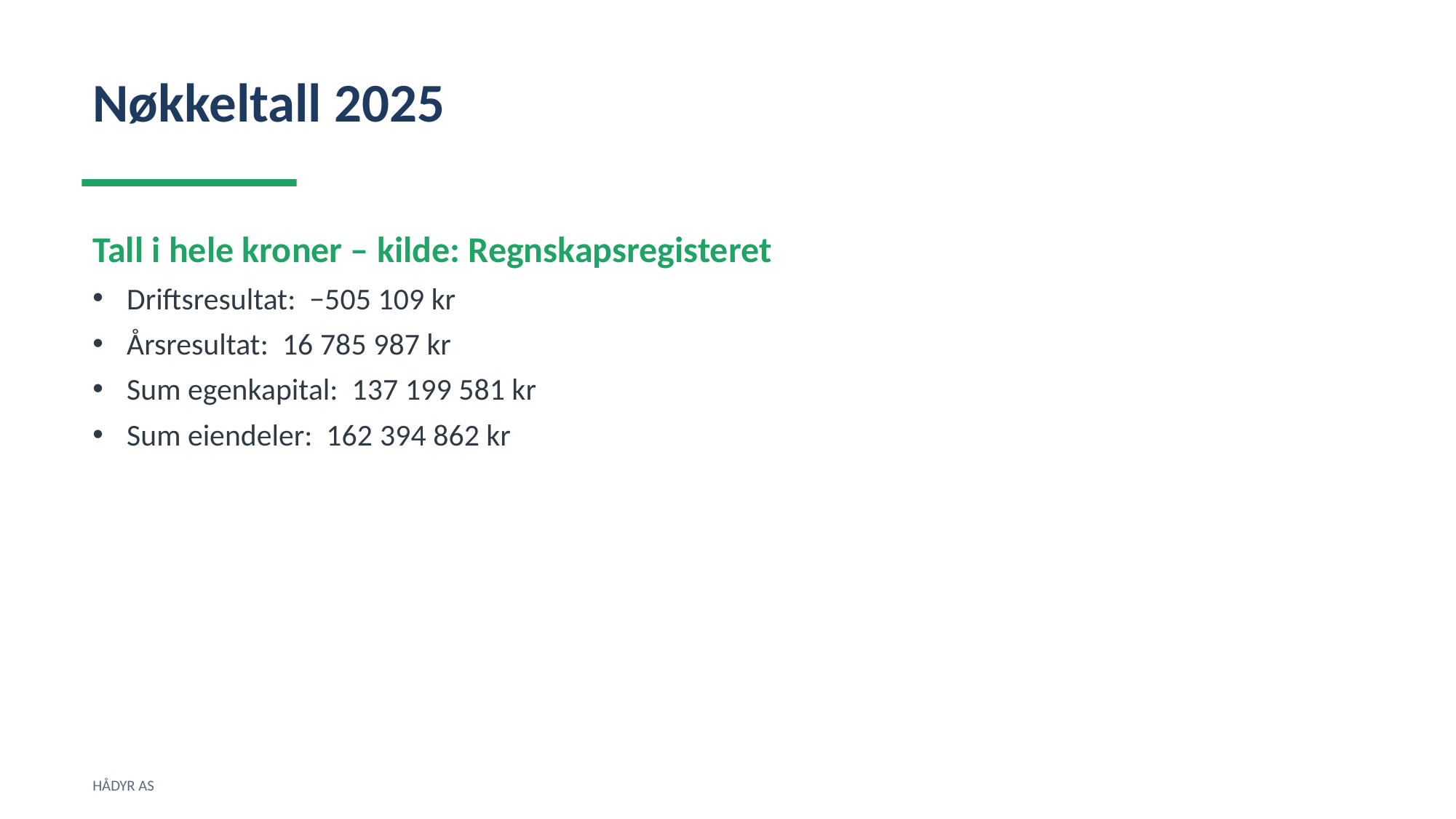

Nøkkeltall 2025

Tall i hele kroner – kilde: Regnskapsregisteret
Driftsresultat:  −505 109 kr
Årsresultat:  16 785 987 kr
Sum egenkapital:  137 199 581 kr
Sum eiendeler:  162 394 862 kr
HÅDYR AS